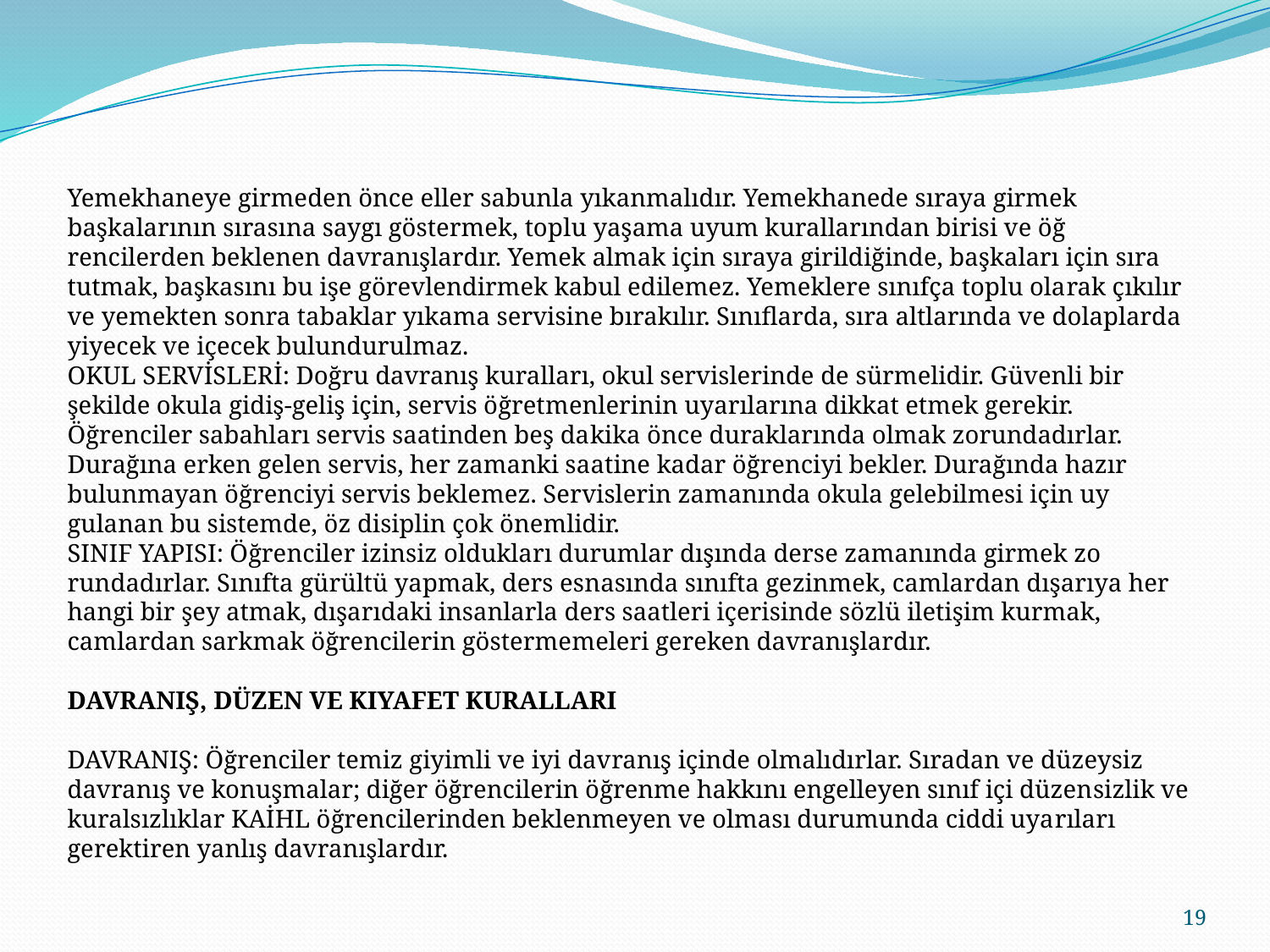

Yemekhaneye girmeden önce eller sabunla yıkanmalıdır. Yemekhanede sıraya girmek başkalarının sırasına saygı göstermek, top­lu yaşama uyum kurallarından birisi ve öğ­rencilerden beklenen davranışlardır. Yemek almak için sıraya girildiğinde, başkaları için sıra tutmak, başkasını bu işe görevlendirmek kabul edilemez. Yemeklere sınıfça toplu ola­rak çıkılır ve yemekten sonra tabaklar yıkama servisine bırakılır. Sınıflarda, sıra altlarında ve dolaplarda yiyecek ve içecek bulundurulmaz.
OKUL SERVİSLERİ: Doğru davranış kuralları, okul servislerinde de sürmelidir. Güvenli bir şekilde okula gidiş-geliş için, servis öğret­menlerinin uyarılarına dikkat etmek gerekir. Öğrenciler sabahları servis saatinden beş da­kika önce duraklarında olmak zorundadırlar. Durağına erken gelen servis, her zamanki sa­atine kadar öğrenciyi bekler. Durağında hazır bulunmayan öğrenciyi servis beklemez. Ser­vislerin zamanında okula gelebilmesi için uy­gulanan bu sistemde, öz disiplin çok önemlidir.
SINIF YAPISI: Öğrenciler izinsiz oldukları du­rumlar dışında derse zamanında girmek zo­rundadırlar. Sınıfta gürültü yapmak, ders es­nasında sınıfta gezinmek, camlardan dışarıya her hangi bir şey atmak, dışarıdaki insanlarla ders saatleri içerisinde sözlü iletişim kurmak, camlardan sarkmak öğrencilerin gösterme­meleri gereken davranışlardır.

DAVRANIŞ, DÜZEN VE KIYAFET KURALLARI

DAVRANIŞ: Öğrenciler temiz giyimli ve iyi dav­ranış içinde olmalıdırlar. Sıradan ve düzeysiz davranış ve konuşmalar; diğer öğrencilerin öğrenme hakkını engelleyen sınıf içi düzen­sizlik ve kuralsızlıklar KAİHL öğrencilerinden beklenmeyen ve olması durumunda ciddi uya­rıları gerektiren yanlış davranışlardır.

19